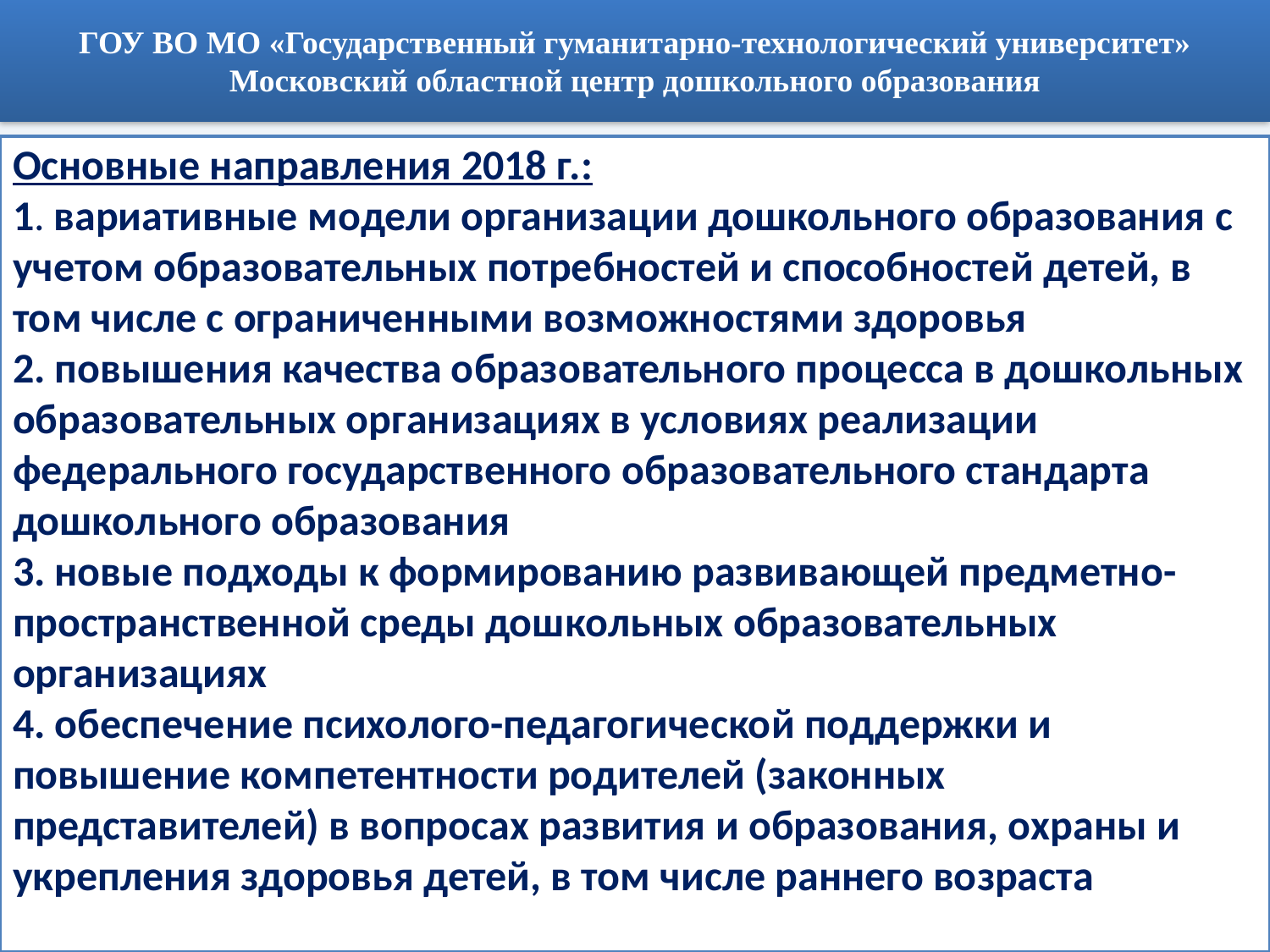

ГОУ ВО МО «Государственный гуманитарно-технологический университет»
Московский областной центр дошкольного образования
# Основные направления 2018 г.: 1. вариативные модели организации дошкольного образования с учетом образовательных потребностей и способностей детей, в том числе с ограниченными возможностями здоровья 2. повышения качества образовательного процесса в дошкольных образовательных организациях в условиях реализации федерального государственного образовательного стандарта дошкольного образования 3. новые подходы к формированию развивающей предметно-пространственной среды дошкольных образовательных организациях 4. обеспечение психолого-педагогической поддержки и повышение компетентности родителей (законных представителей) в вопросах развития и образования, охраны и укрепления здоровья детей, в том числе раннего возраста